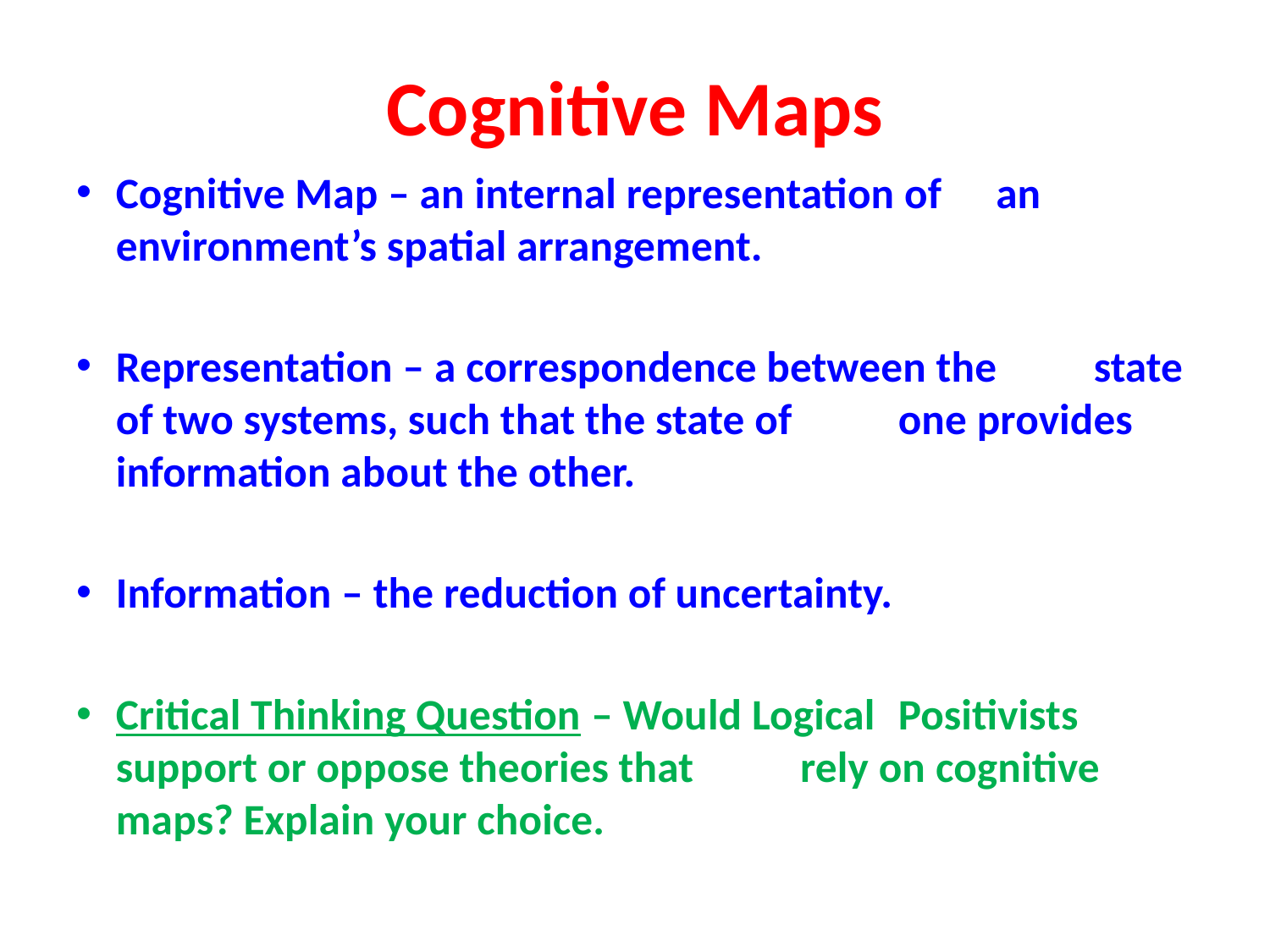

# Cognitive Maps
Cognitive Map – an internal representation of 	an environment’s spatial arrangement.

Representation – a correspondence between the 	state of two systems, such that the state of 	one provides information about the other.

Information – the reduction of uncertainty.

Critical Thinking Question – Would Logical 	Positivists support or oppose theories that 	rely on cognitive maps? Explain your choice.